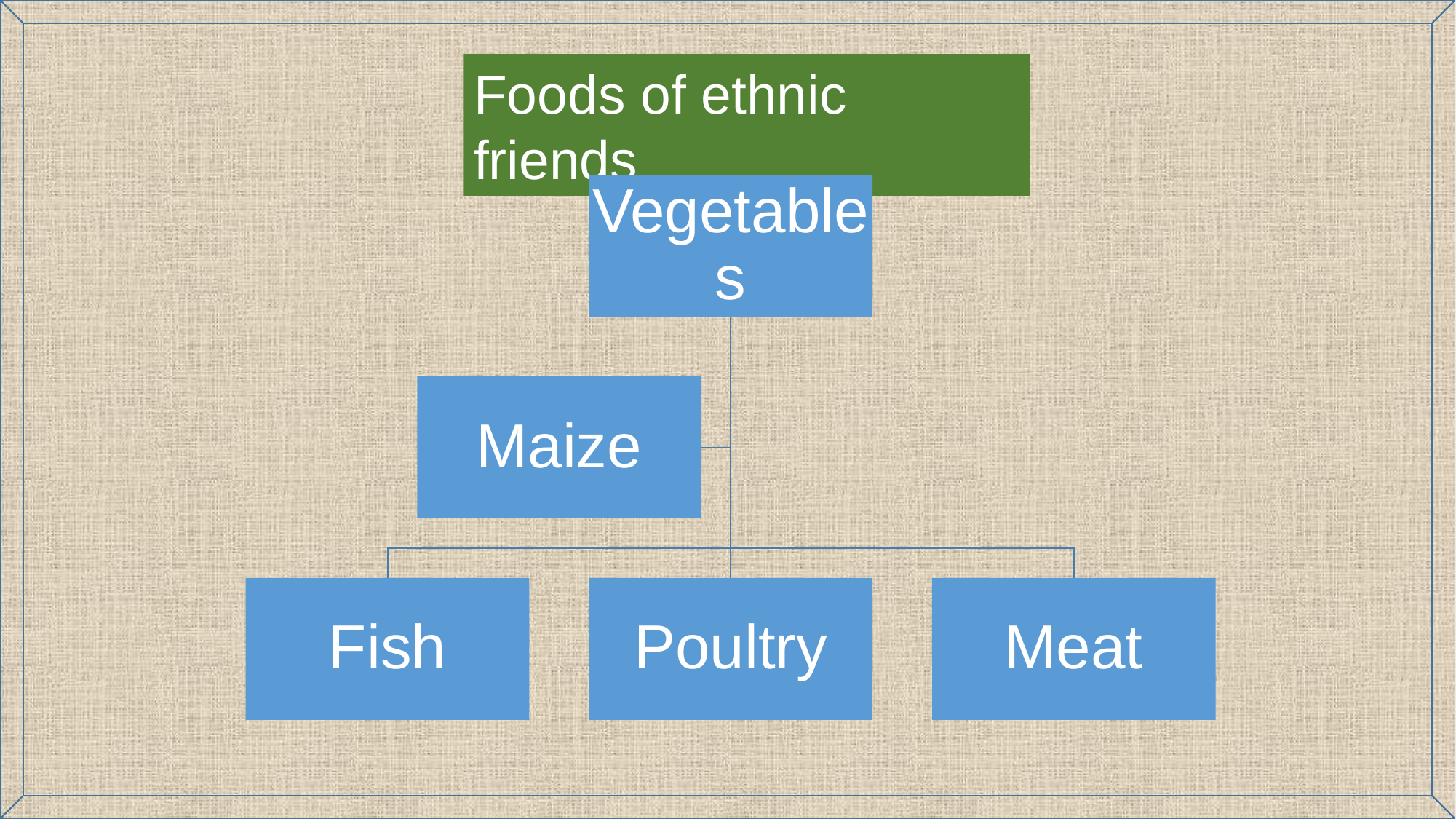

Foods of ethnic  friends
Vegetables
Fish
Poultry
Meat
Maize